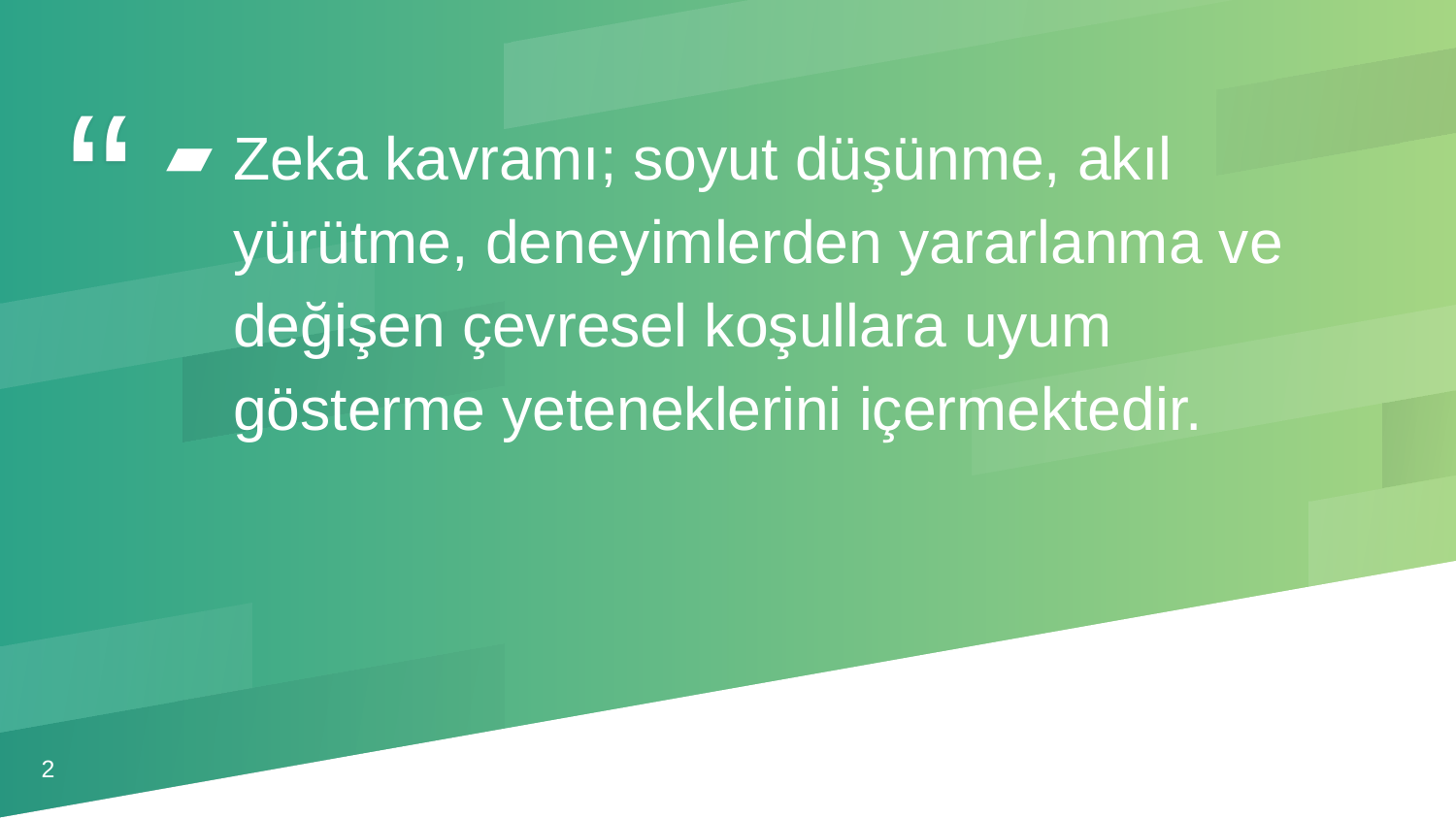

Zeka kavramı; soyut düşünme, akıl yürütme, deneyimlerden yararlanma ve değişen çevresel koşullara uyum gösterme yeteneklerini içermektedir.
2